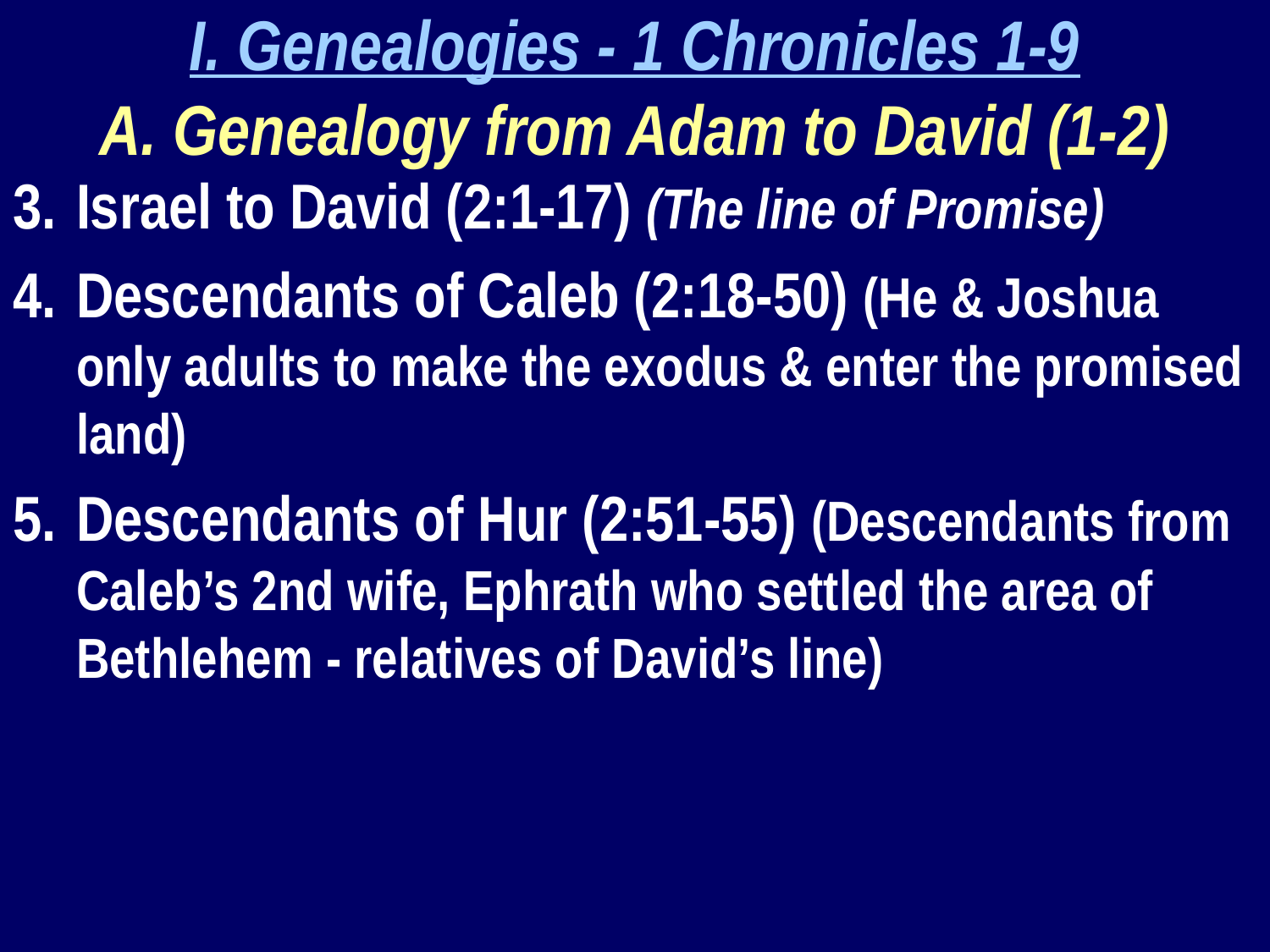

I. Genealogies - 1 Chronicles 1-9
A. Genealogy from Adam to David (1-2)
Israel to David (2:1-17) (The line of Promise)
Descendants of Caleb (2:18-50) (He & Joshua only adults to make the exodus & enter the promised land)
Descendants of Hur (2:51-55) (Descendants from Caleb’s 2nd wife, Ephrath who settled the area of Bethlehem - relatives of David’s line)